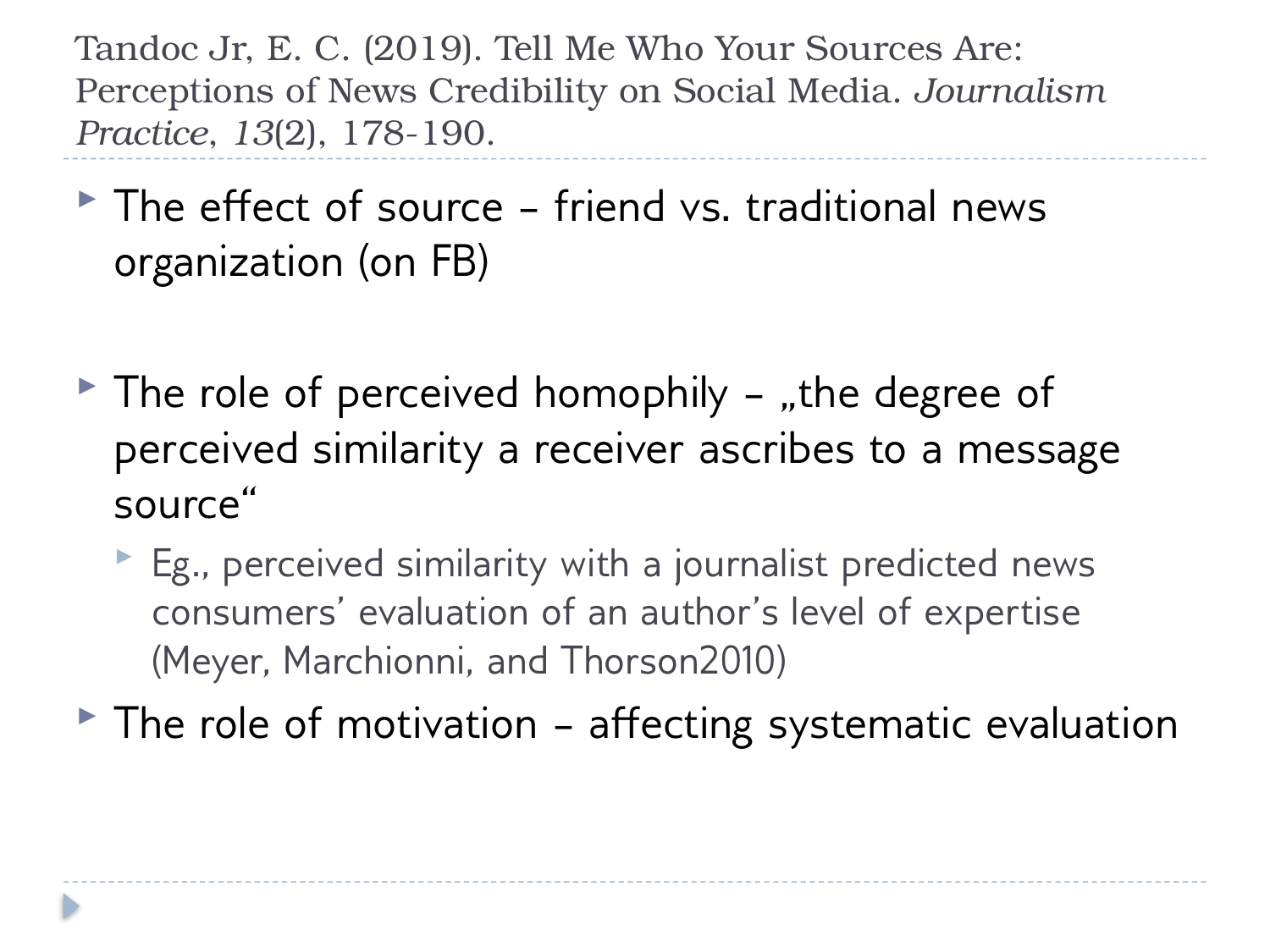

# Tandoc Jr, E. C. (2019). Tell Me Who Your Sources Are: Perceptions of News Credibility on Social Media. Journalism Practice, 13(2), 178-190.
The effect of source – friend vs. traditional news organization (on FB)

The role of perceived homophily – „the degree of perceived similarity a receiver ascribes to a message source“
Eg., perceived similarity with a journalist predicted news consumers’ evaluation of an author’s level of expertise (Meyer, Marchionni, and Thorson2010)
The role of motivation – affecting systematic evaluation